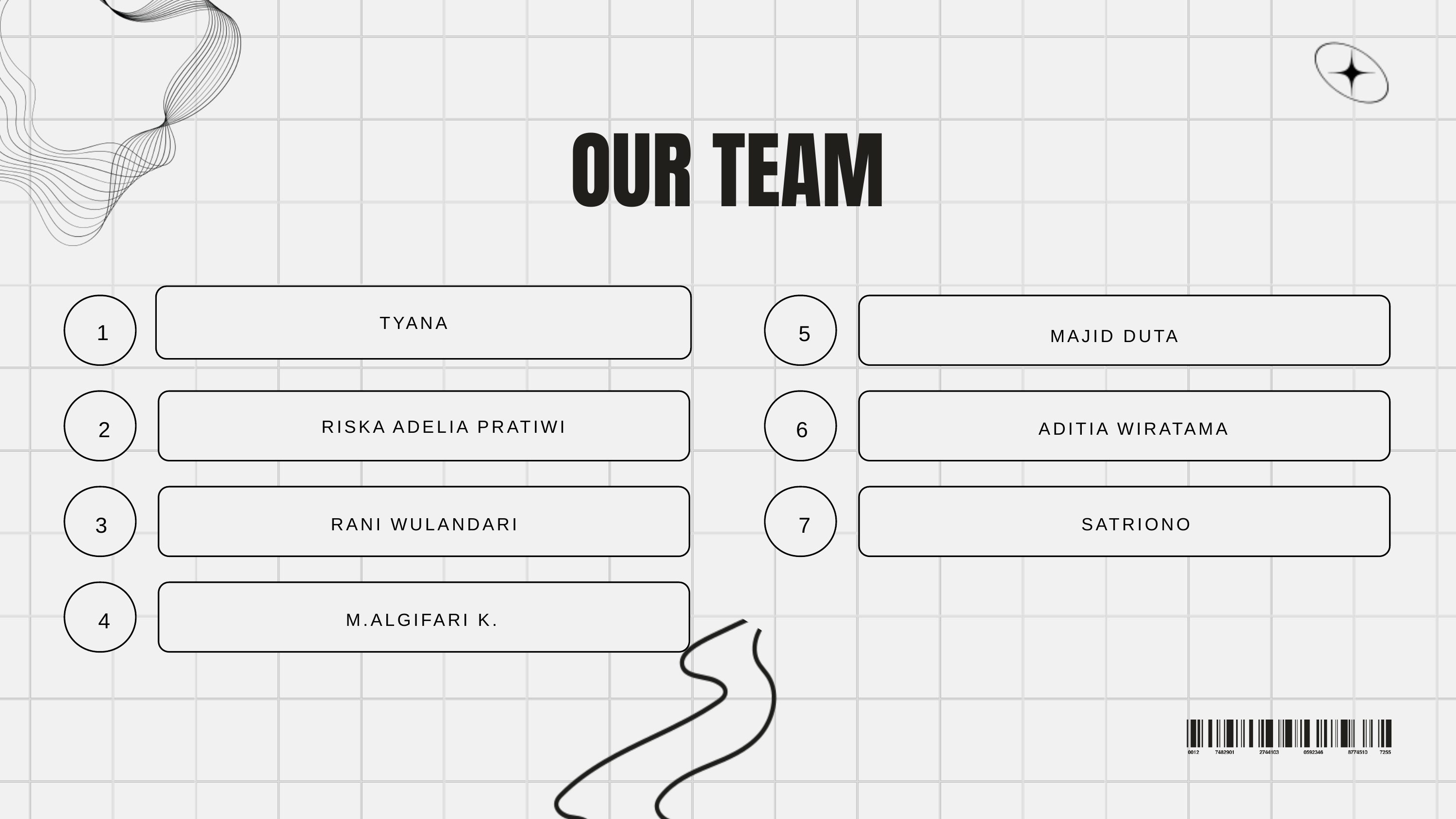

OUR TEAM

5

MAJID DUTA

RISKA ADELIA PRATIWI

ADITIA WIRATAMA

2

TYANA

6

1

7

SATRIONO

3

RANI WULANDARI

4

M.ALGIFARI K.